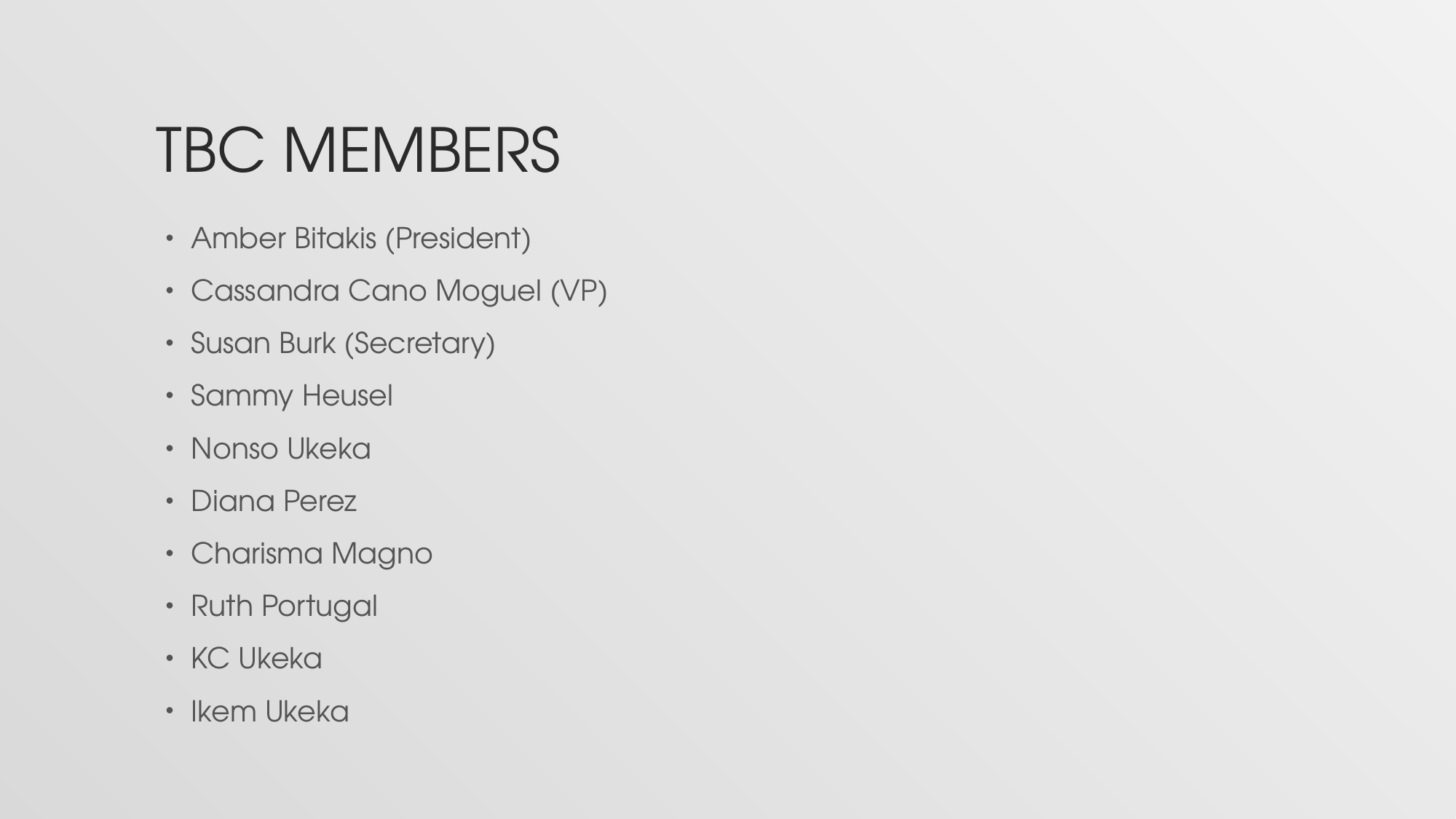

# Tbc members
Amber Bitakis (President)
Cassandra Cano Moguel (VP)
Susan Burk (Secretary)
Sammy Heusel
Nonso Ukeka
Diana Perez
Charisma Magno
Ruth Portugal
KC Ukeka
Ikem Ukeka